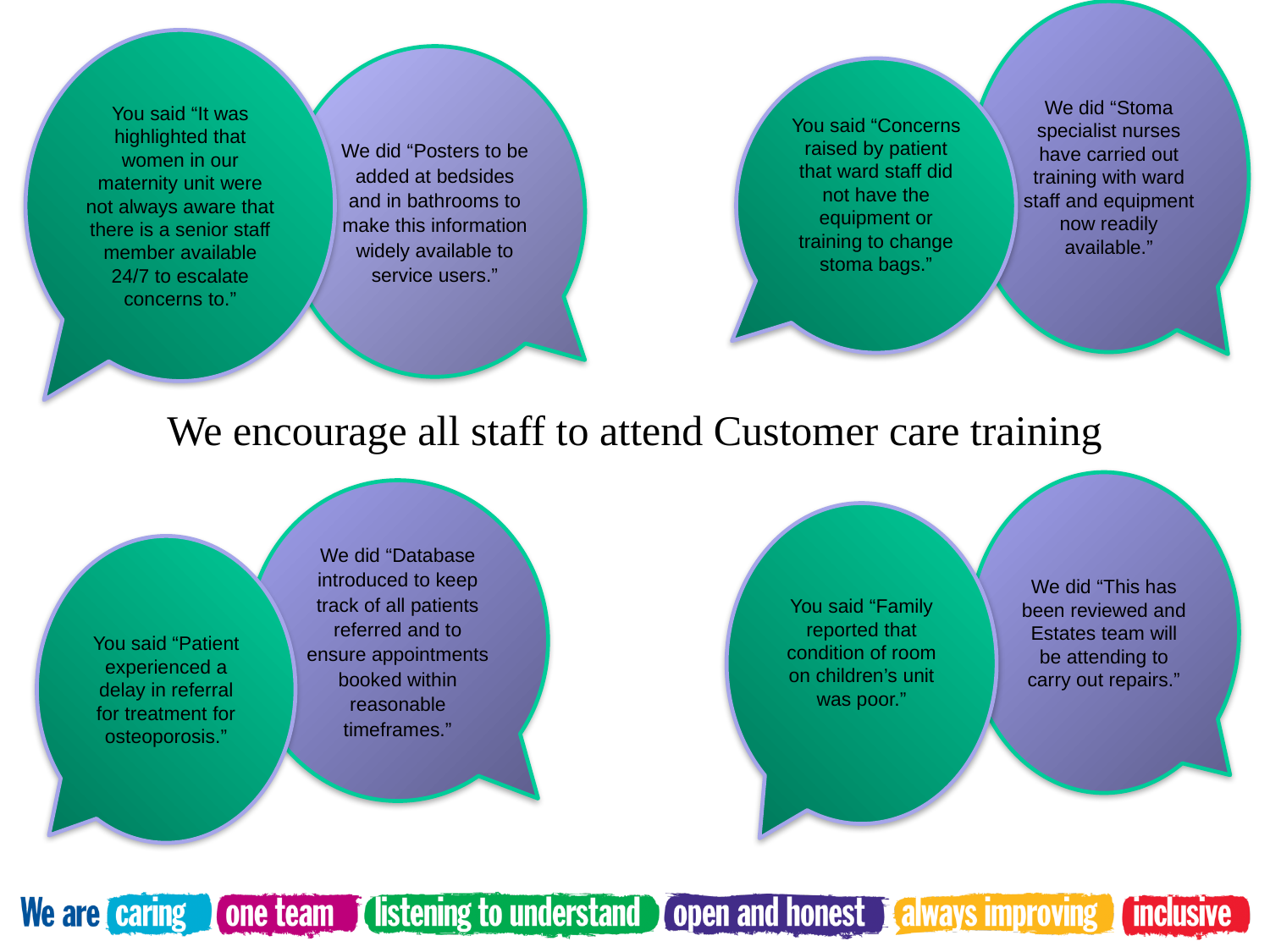

We did “Stoma specialist nurses have carried out training with ward staff and equipment now readily available.”
You said “It was highlighted that women in our maternity unit were not always aware that there is a senior staff member available 24/7 to escalate concerns to.”
We did “Posters to be added at bedsides and in bathrooms to make this information widely available to service users.”
You said “Concerns raised by patient that ward staff did not have the equipment or training to change stoma bags.”

We encourage all staff to attend Customer care training
We did “This has been reviewed and Estates team will be attending to carry out repairs.”
We did “Database introduced to keep track of all patients referred and to ensure appointments booked within reasonable timeframes.”
You said “Family reported that condition of room on children’s unit was poor.”

You said “Patient experienced a delay in referral for treatment for osteoporosis.”